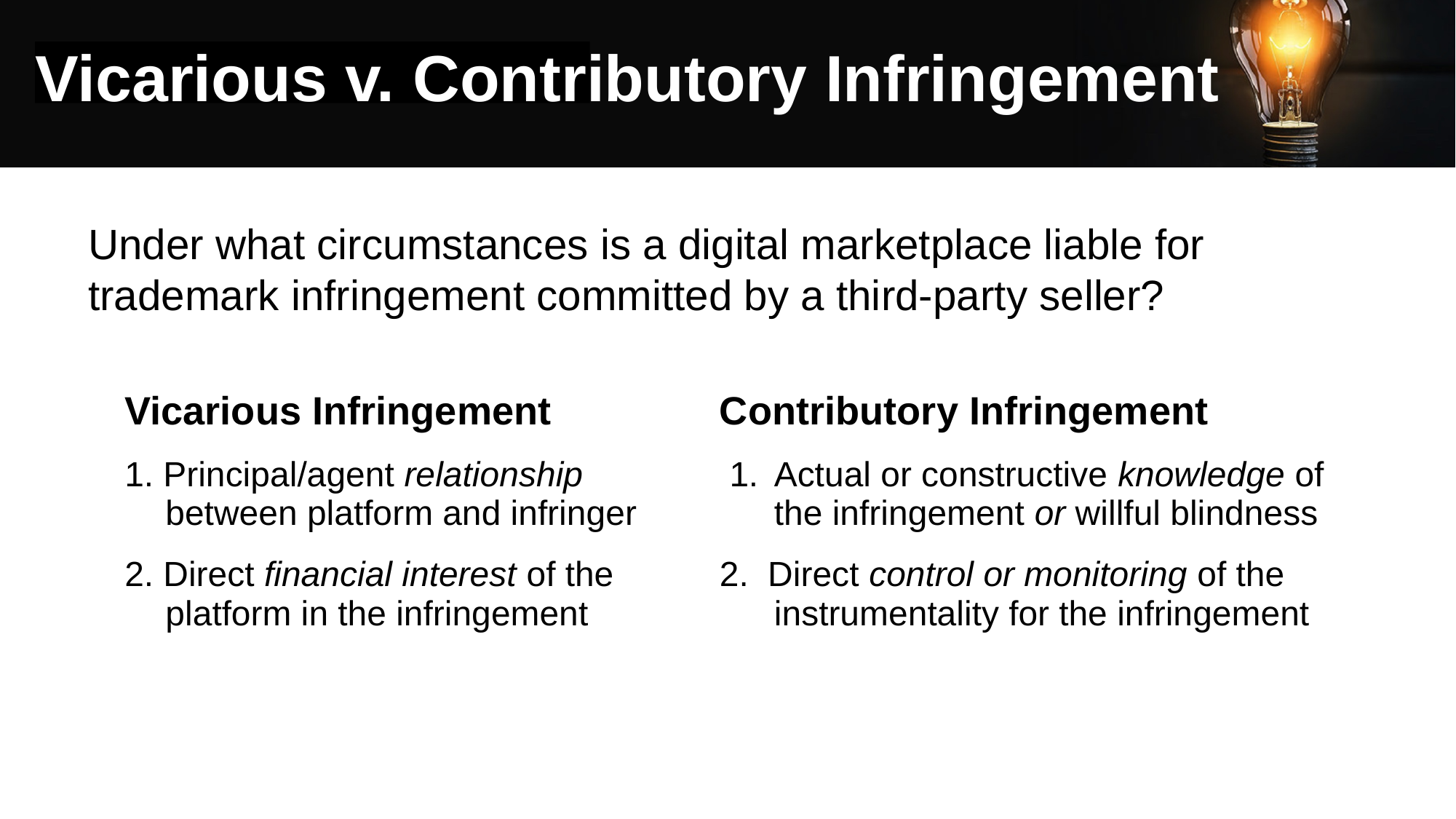

# Vicarious v. Contributory Infringement

Under what circumstances is a digital marketplace liable for trademark infringement committed by a third-party seller?
| Vicarious Infringement | Contributory Infringement |
| --- | --- |
| 1. Principal/agent relationship between platform and infringer | Actual or constructive knowledge of the infringement or willful blindness |
| 2. Direct financial interest of the platform in the infringement | 2. Direct control or monitoring of the instrumentality for the infringement |